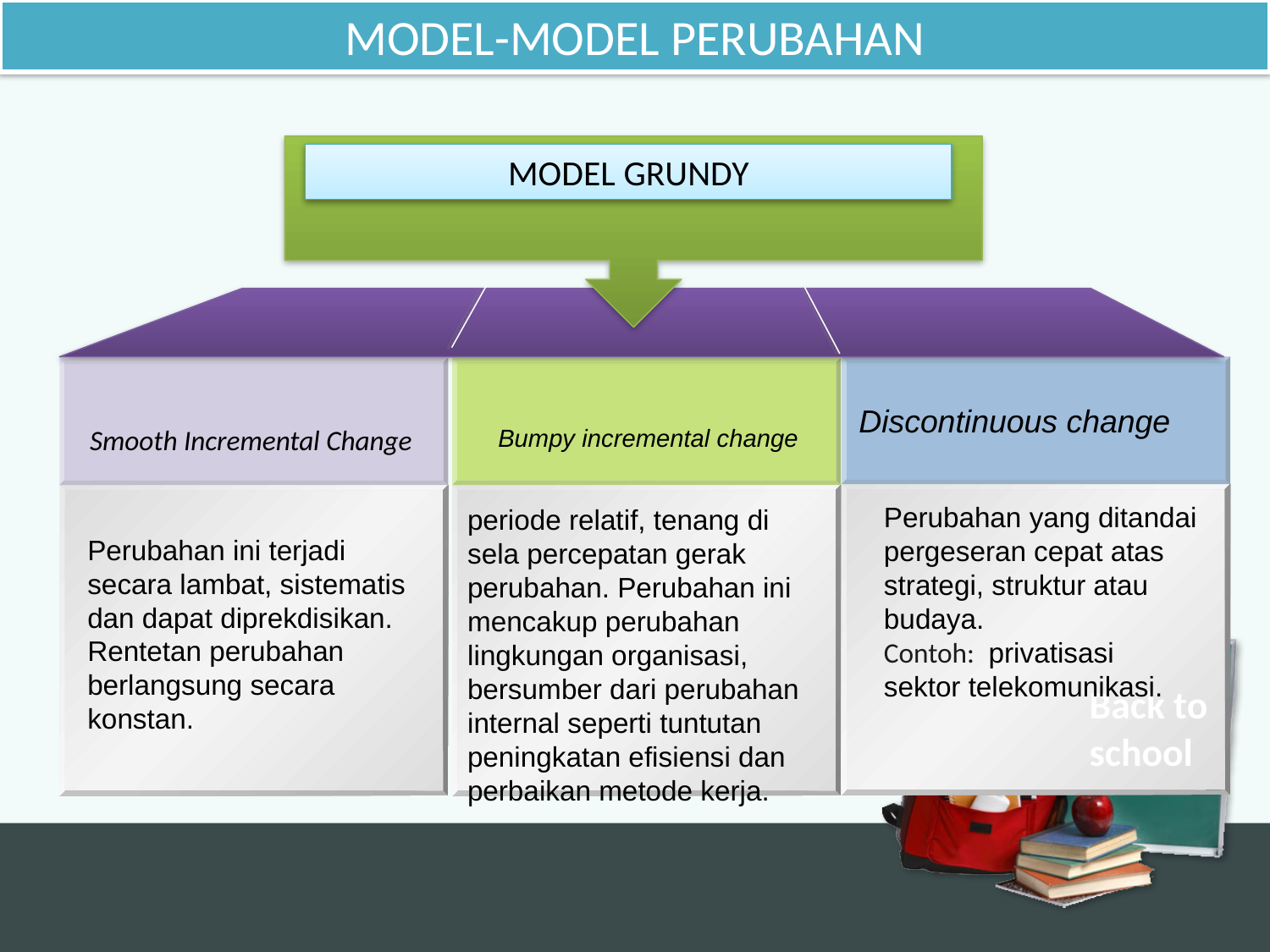

MODEL-MODEL PERUBAHAN

MODEL GRUNDY

Discontinuous change

Smooth Incremental Change
Bumpy incremental change
Perubahan yang ditandai pergeseran cepat atas strategi, struktur atau budaya.
Contoh:  privatisasi sektor telekomunikasi.
periode relatif, tenang di sela percepatan gerak perubahan. Perubahan ini mencakup perubahan lingkungan organisasi, bersumber dari perubahan internal seperti tuntutan peningkatan efisiensi dan perbaikan metode kerja.
Perubahan ini terjadi secara lambat, sistematis dan dapat diprekdisikan. Rentetan perubahan berlangsung secara konstan.
Back to
school